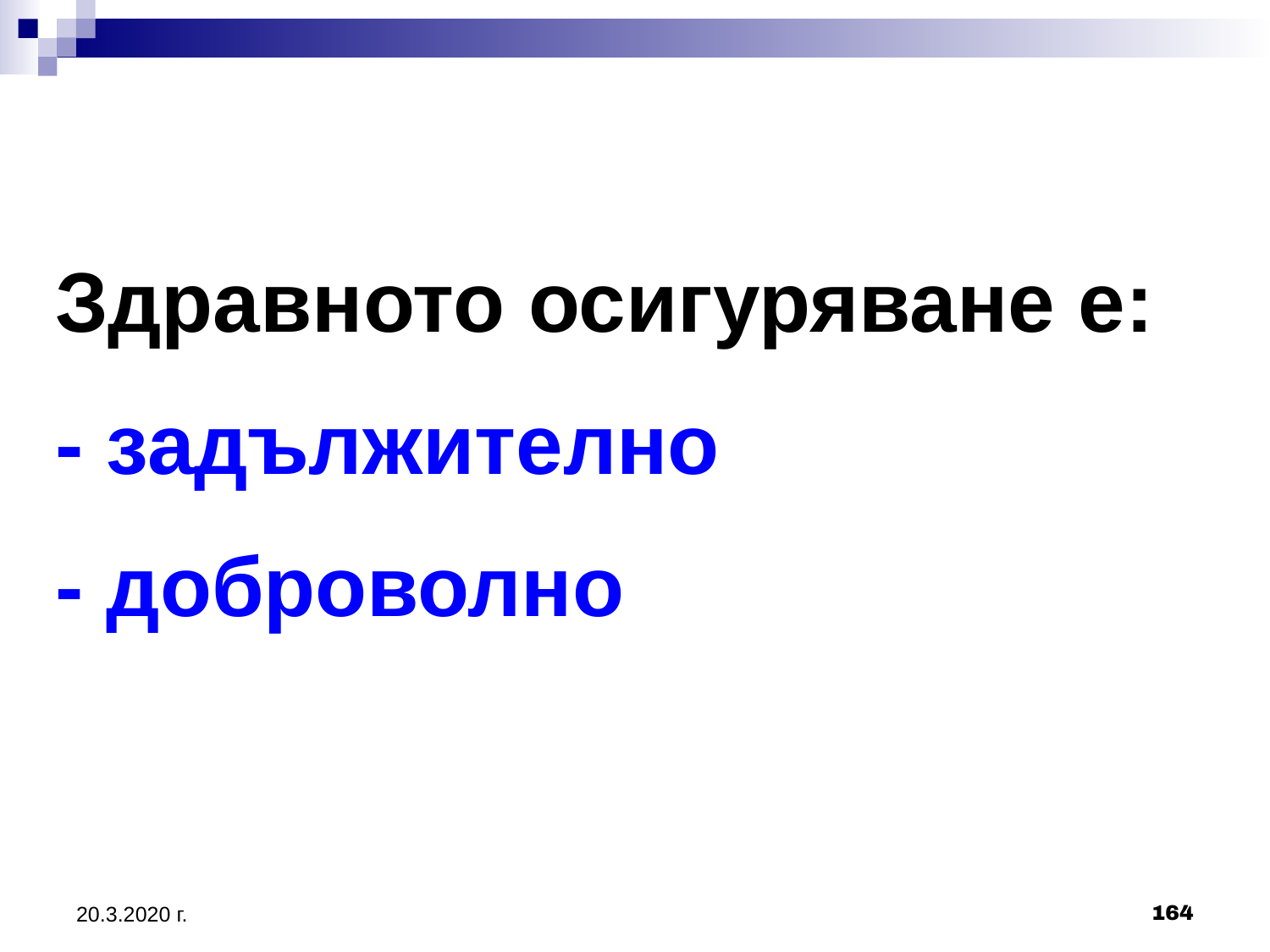

# Здравното осигуряване е: - задължително - доброволно
20.3.2020 г.
164